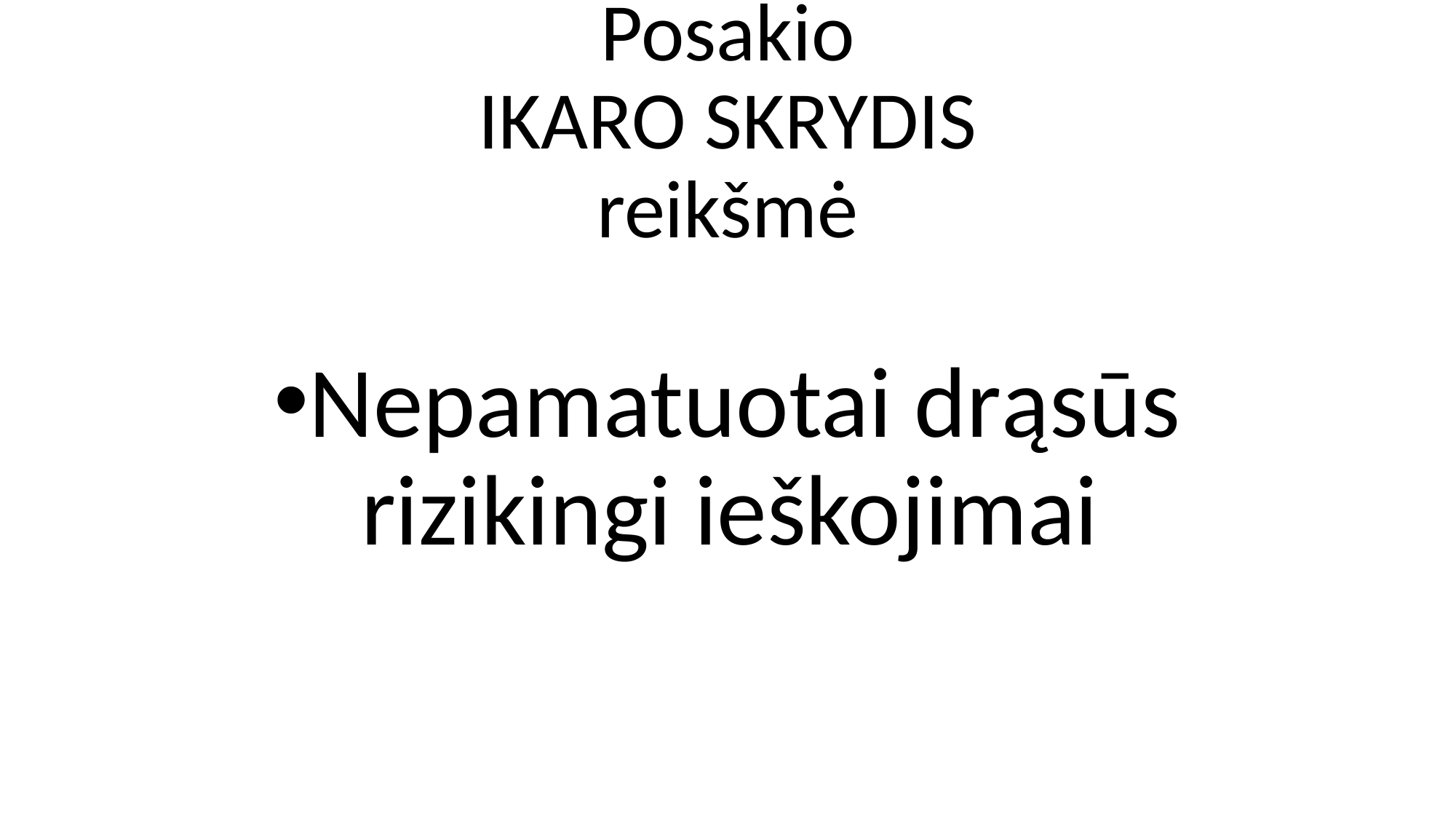

# Posakio IKARO SKRYDIS reikšmė

Nepamatuotai drąsūs rizikingi ieškojimai